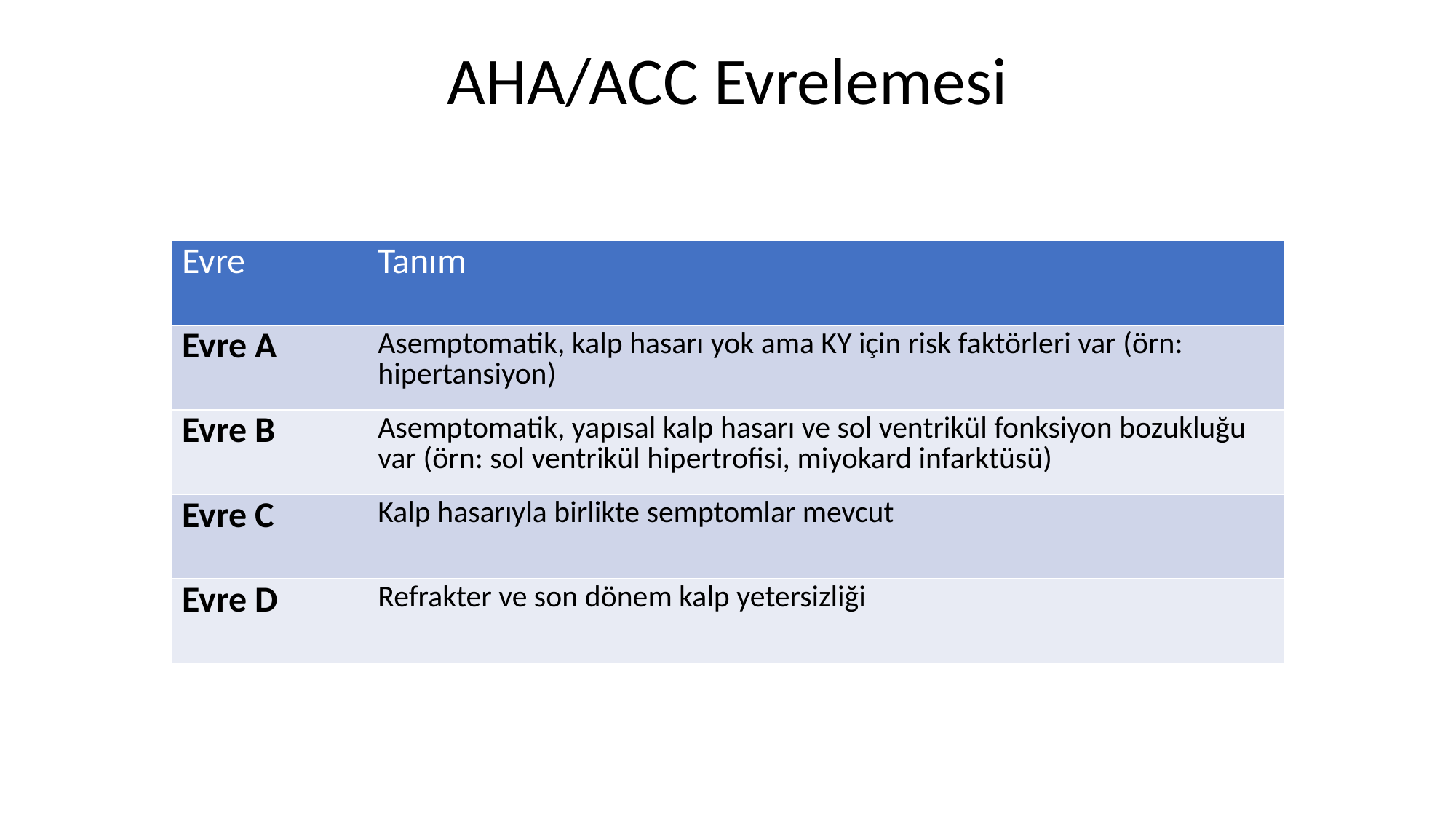

# AHA/ACC Evrelemesi
| Evre | Tanım |
| --- | --- |
| Evre A | Asemptomatik, kalp hasarı yok ama KY için risk faktörleri var (örn: hipertansiyon) |
| Evre B | Asemptomatik, yapısal kalp hasarı ve sol ventrikül fonksiyon bozukluğu var (örn: sol ventrikül hipertrofisi, miyokard infarktüsü) |
| Evre C | Kalp hasarıyla birlikte semptomlar mevcut |
| Evre D | Refrakter ve son dönem kalp yetersizliği |